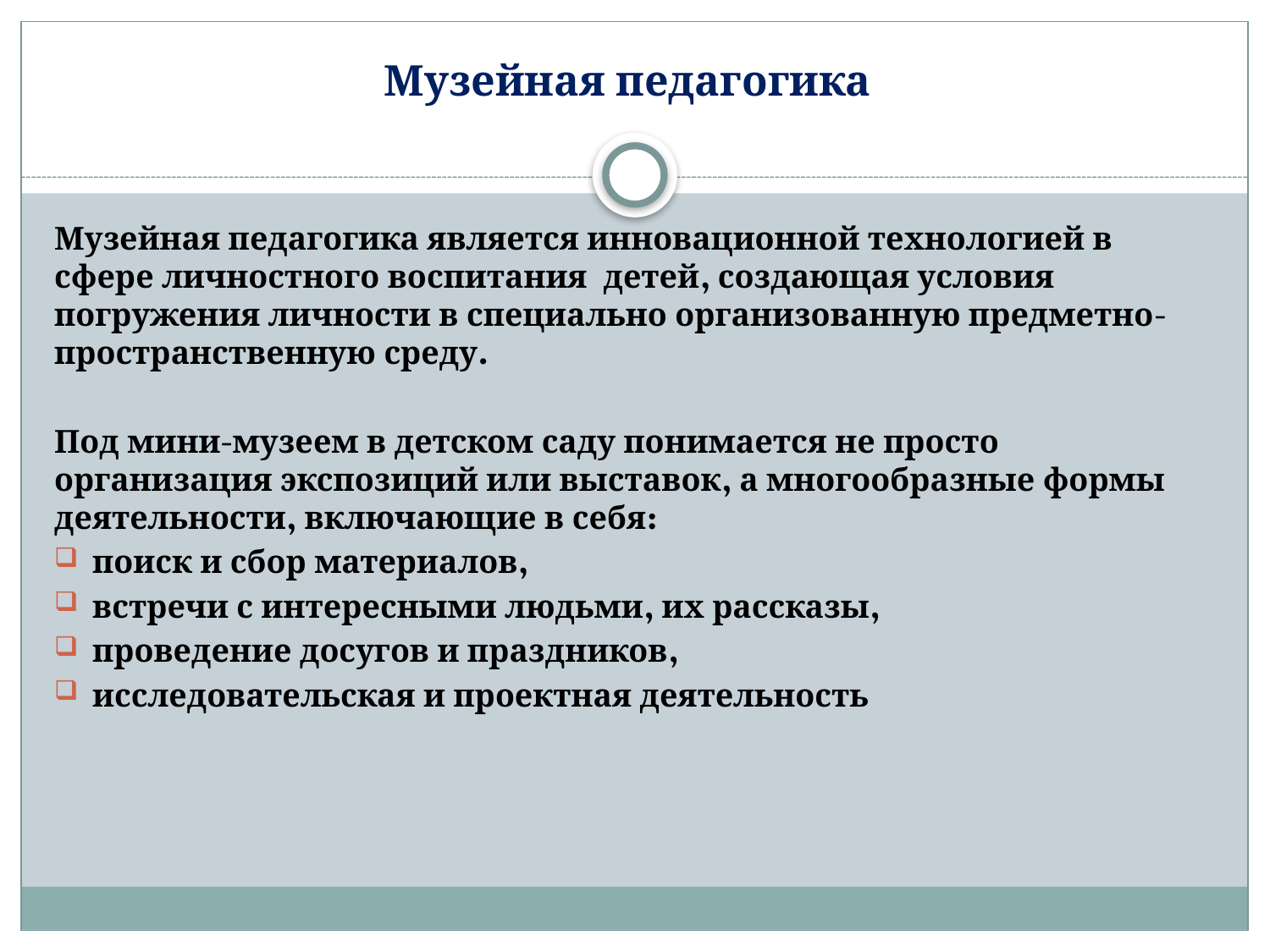

# Музейная педагогика
Музейная педагогика является инновационной технологией в сфере личностного воспитания  детей, создающая условия погружения личности в специально организованную предметно- пространственную среду.

Под мини-музеем в детском саду понимается не просто организация экспозиций или выставок, а многообразные формы деятельности, включающие в себя:
поиск и сбор материалов,
встречи с интересными людьми, их рассказы,
проведение досугов и праздников,
исследовательская и проектная деятельность